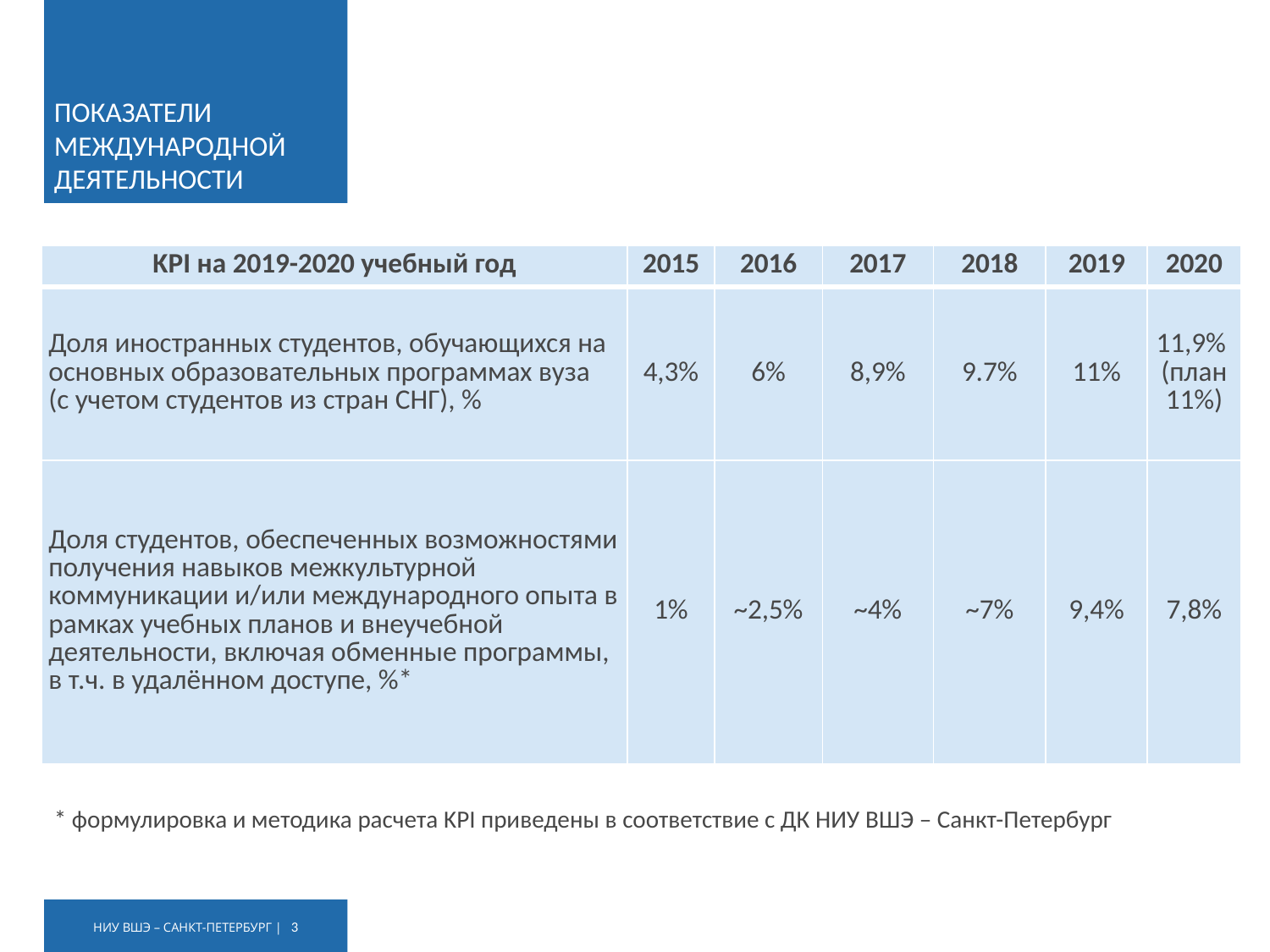

ПОКАЗАТЕЛИ МЕЖДУНАРОДНОЙ ДЕЯТЕЛЬНОСТИ
| KPI на 2019-2020 учебный год | 2015 | 2016 | 2017 | 2018 | 2019 | 2020 |
| --- | --- | --- | --- | --- | --- | --- |
| Доля иностранных студентов, обучающихся на основных образовательных программах вуза (с учетом студентов из стран СНГ), % | 4,3% | 6% | 8,9% | 9.7% | 11% | 11,9% (план 11%) |
| Доля студентов, обеспеченных возможностями получения навыков межкультурной коммуникации и/или международного опыта в рамках учебных планов и внеучебной деятельности, включая обменные программы, в т.ч. в удалённом доступе, %\* | 1% | ~2,5% | ~4% | ~7% | 9,4% | 7,8% |
* формулировка и методика расчета KPI приведены в соответствие с ДК НИУ ВШЭ – Санкт-Петербург